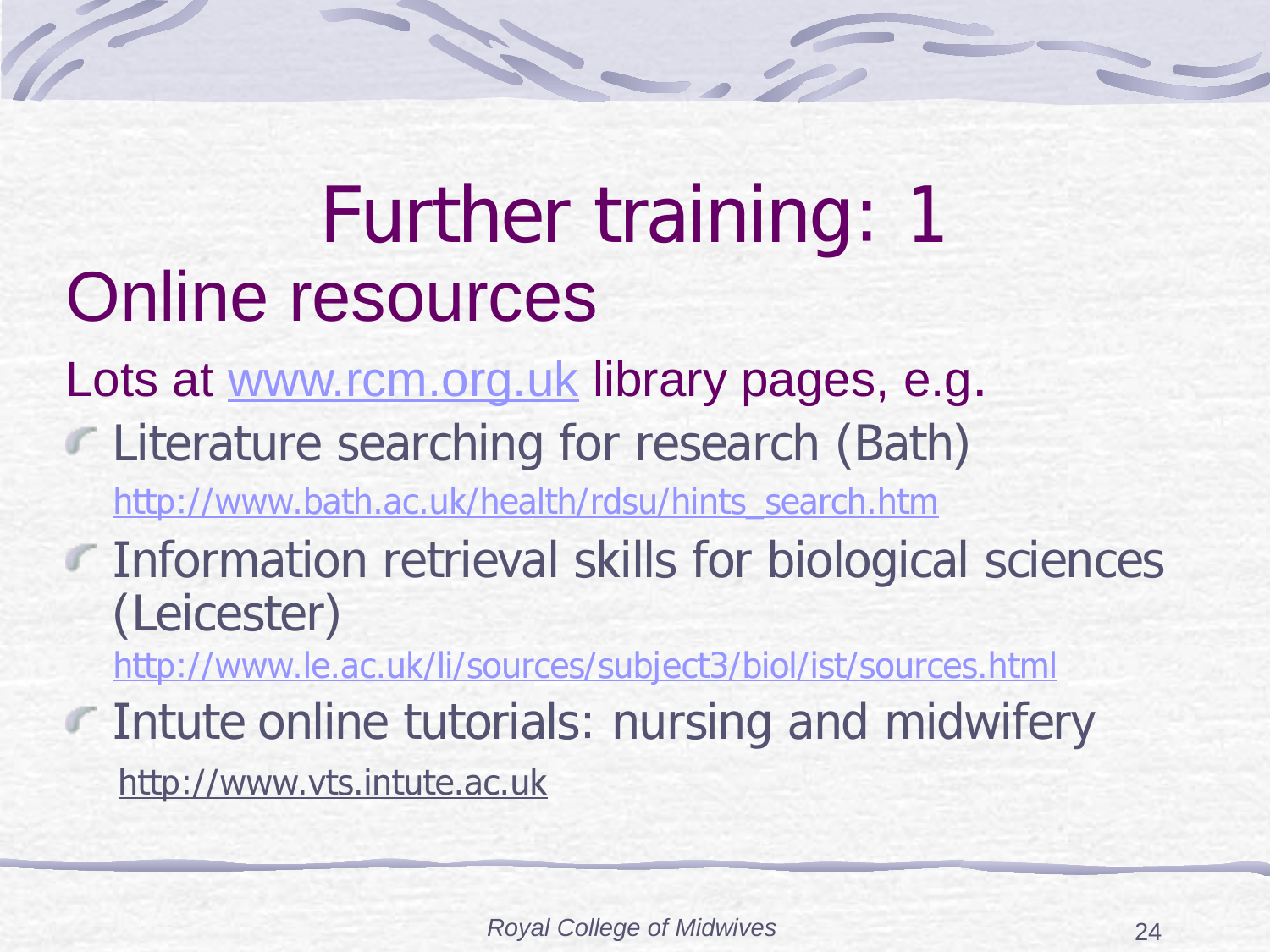

# Further training: 1
Online resources
Lots at www.rcm.org.uk library pages, e.g.
Literature searching for research (Bath)
http://www.bath.ac.uk/health/rdsu/hints_search.htm
Information retrieval skills for biological sciences (Leicester)    http://www.le.ac.uk/li/sources/subject3/biol/ist/sources.html
Intute online tutorials: nursing and midwifery
    http://www.vts.intute.ac.uk
Royal College of Midwives
24